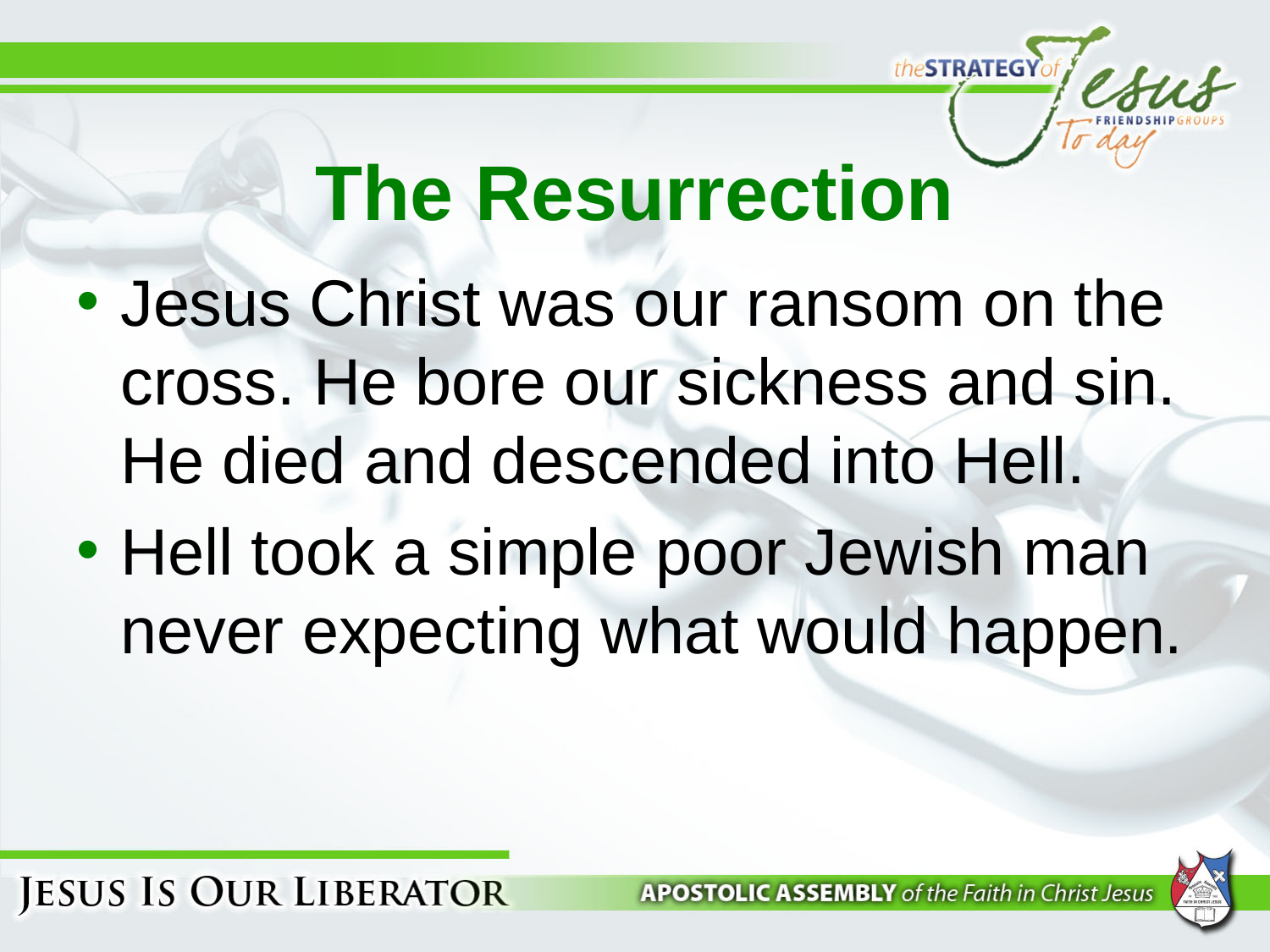

# The Resurrection
Jesus Christ was our ransom on the cross. He bore our sickness and sin. He died and descended into Hell.
Hell took a simple poor Jewish man never expecting what would happen.